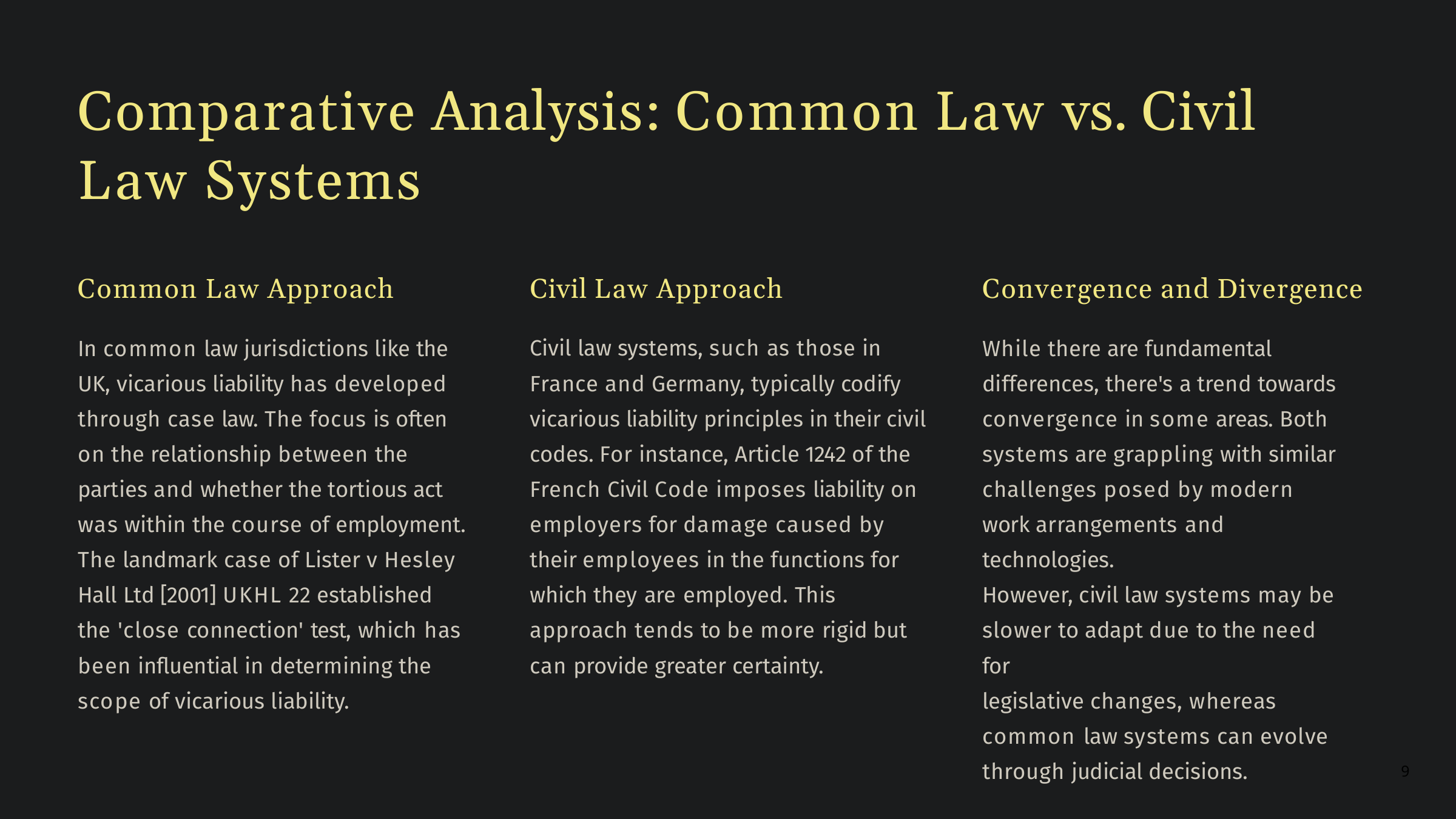

# Comparative Analysis: Common Law vs. Civil Law Systems
Common Law Approach
In common law jurisdictions like the UK, vicarious liability has developed through case law. The focus is often on the relationship between the parties and whether the tortious act was within the course of employment. The landmark case of Lister v Hesley Hall Ltd [2001] UKHL 22 established the 'close connection' test, which has been influential in determining the scope of vicarious liability.
Civil Law Approach
Civil law systems, such as those in France and Germany, typically codify vicarious liability principles in their civil codes. For instance, Article 1242 of the French Civil Code imposes liability on employers for damage caused by their employees in the functions for which they are employed. This approach tends to be more rigid but can provide greater certainty.
Convergence and Divergence
While there are fundamental differences, there's a trend towards convergence in some areas. Both systems are grappling with similar challenges posed by modern work arrangements and technologies.
However, civil law systems may be slower to adapt due to the need for
legislative changes, whereas common law systems can evolve through judicial decisions.
9